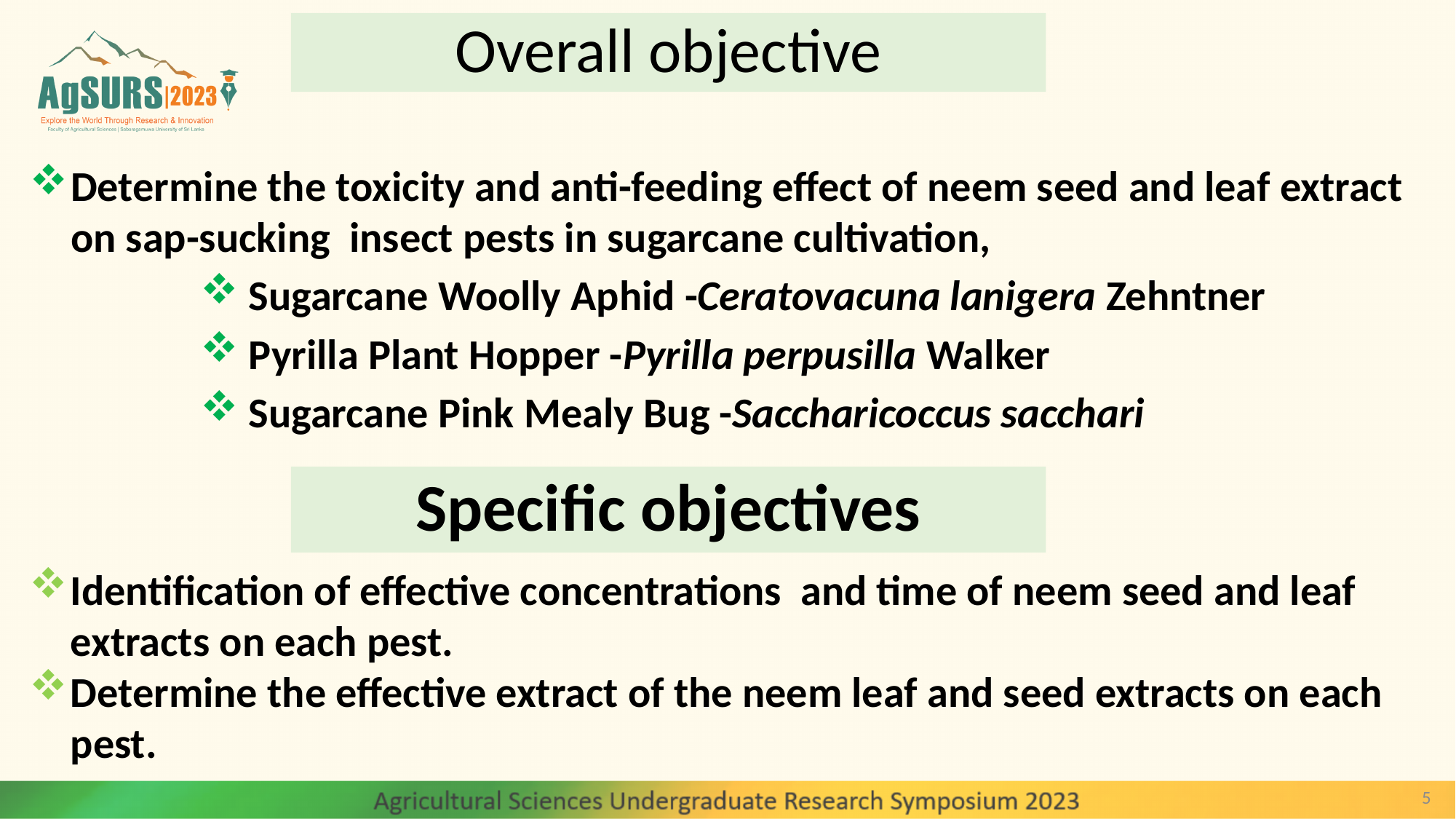

# Overall objective
Determine the toxicity and anti-feeding effect of neem seed and leaf extract on sap-sucking  insect pests in sugarcane cultivation,
 Sugarcane Woolly Aphid -Ceratovacuna lanigera Zehntner
 Pyrilla Plant Hopper -Pyrilla perpusilla Walker
 Sugarcane Pink Mealy Bug -Saccharicoccus sacchari

Specific objectives
Identification of effective concentrations  and time of neem seed and leaf extracts on each pest.
Determine the effective extract of the neem leaf and seed extracts on each pest.
5